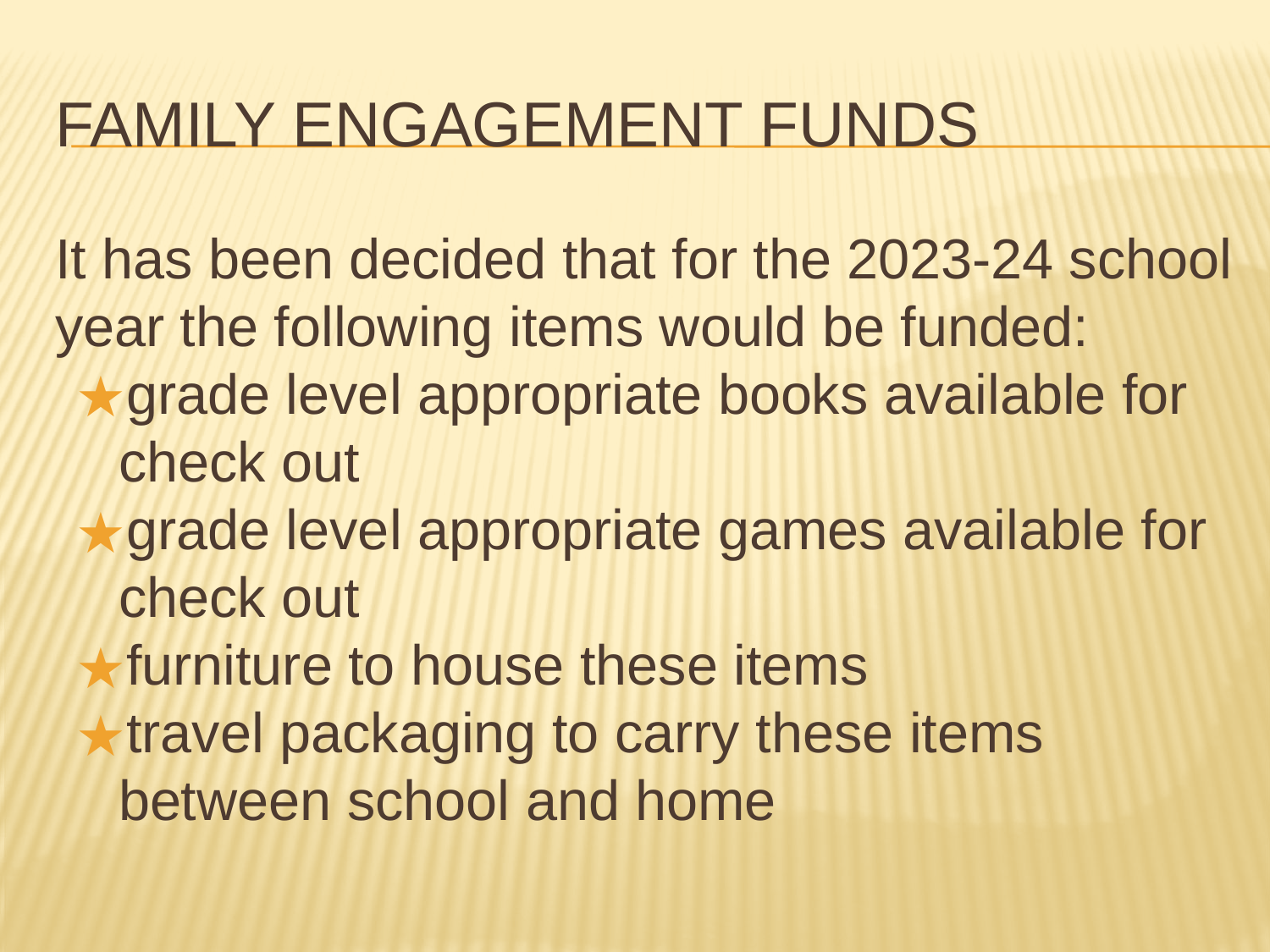

# FAMILY ENGAGEMENT FUNDS
It has been decided that for the 2023-24 school year the following items would be funded:
grade level appropriate books available for check out
grade level appropriate games available for check out
furniture to house these items
travel packaging to carry these items between school and home